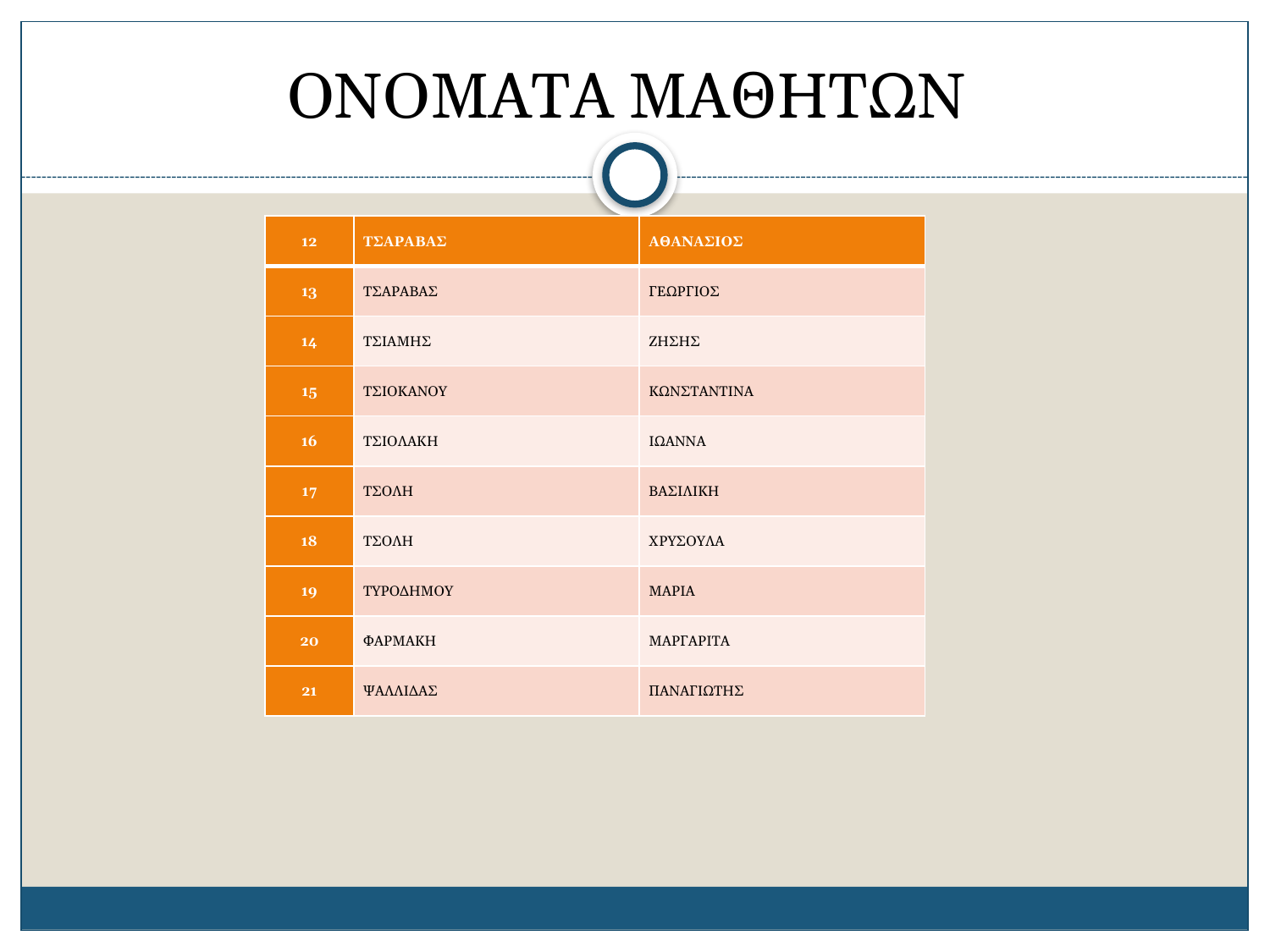

# ΟΝΟΜΑΤΑ ΜΑΘΗΤΩΝ
| 12 | ΤΣΑΡΑΒΑΣ | ΑΘΑΝΑΣΙΟΣ |
| --- | --- | --- |
| 13 | ΤΣΑΡΑΒΑΣ | ΓΕΩΡΓΙΟΣ |
| 14 | ΤΣΙΑΜΗΣ | ΖΗΣΗΣ |
| 15 | ΤΣΙΟΚΑΝΟΥ | ΚΩΝΣΤΑΝΤΙΝΑ |
| 16 | ΤΣΙΟΛΑΚΗ | ΙΩΑΝΝΑ |
| 17 | ΤΣΟΛΗ | ΒΑΣΙΛΙΚΗ |
| 18 | ΤΣΟΛΗ | ΧΡΥΣΟΥΛΑ |
| 19 | ΤΥΡΟΔΗΜΟΥ | ΜΑΡΙΑ |
| 20 | ΦΑΡΜΑΚΗ | ΜΑΡΓΑΡΙΤΑ |
| 21 | ΨΑΛΛΙΔΑΣ | ΠΑΝΑΓΙΩΤΗΣ |